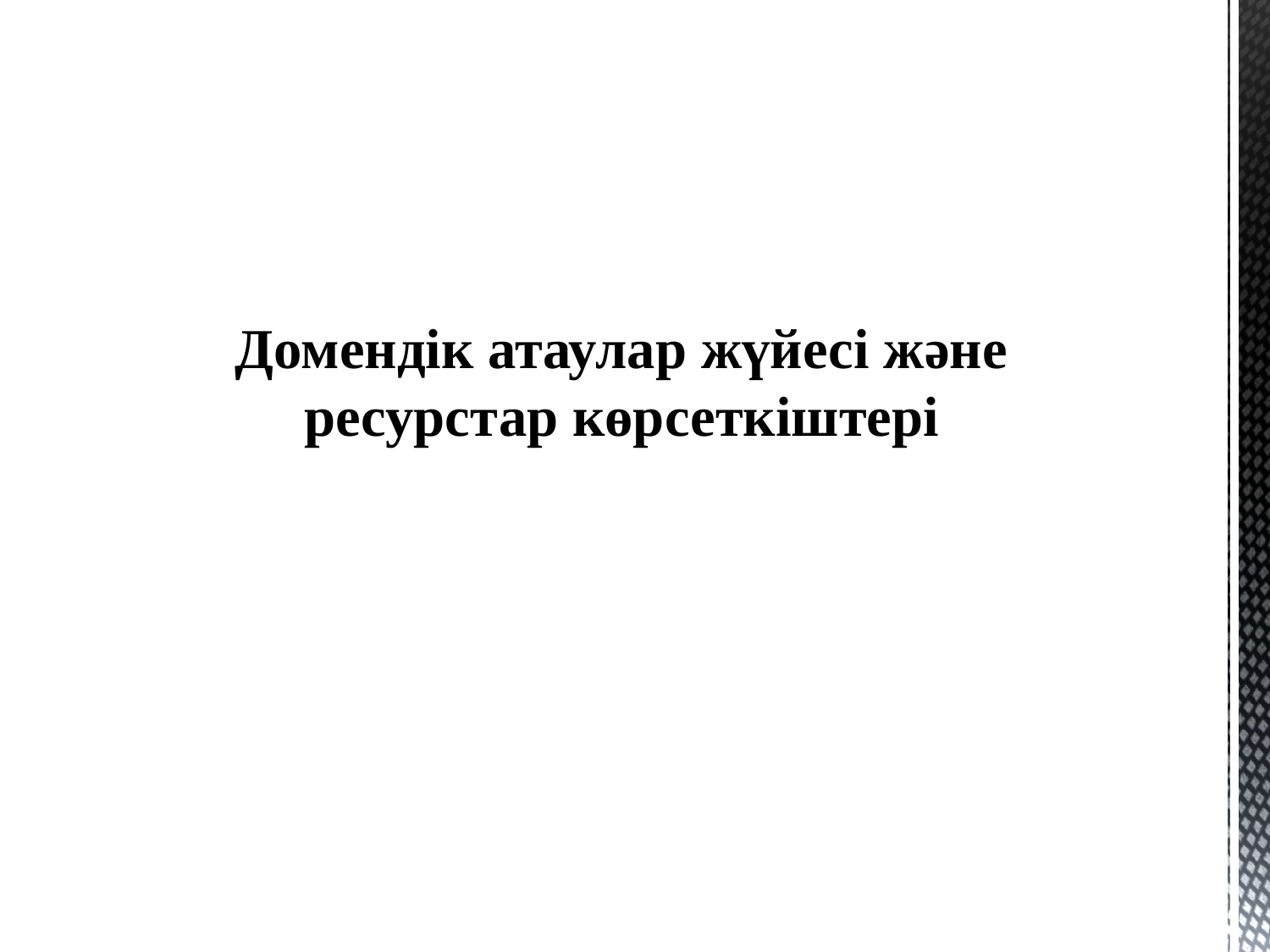

# Домендік атаулар жүйесі және ресурстар көрсеткіштері